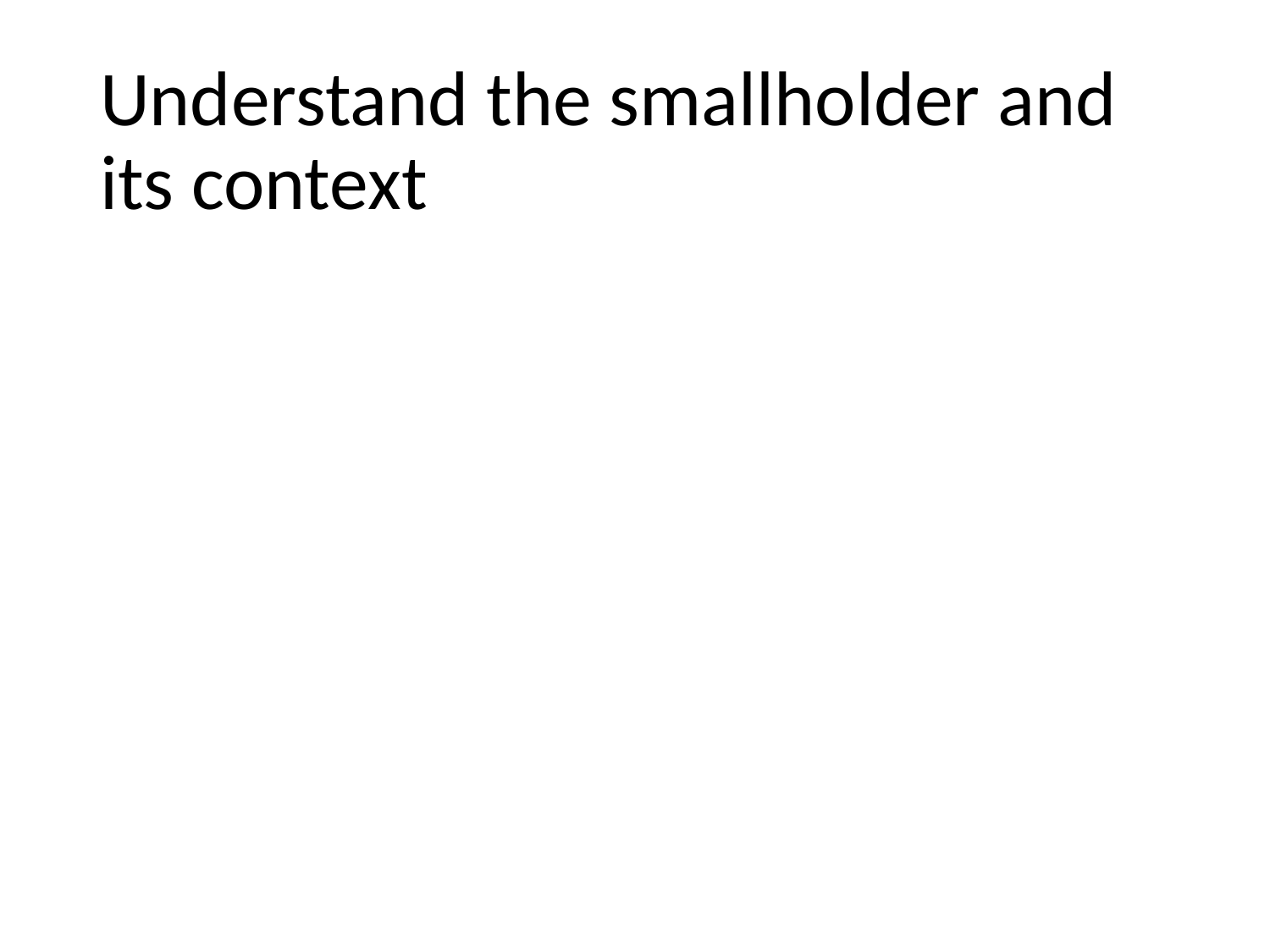

# Understand the smallholder and its context